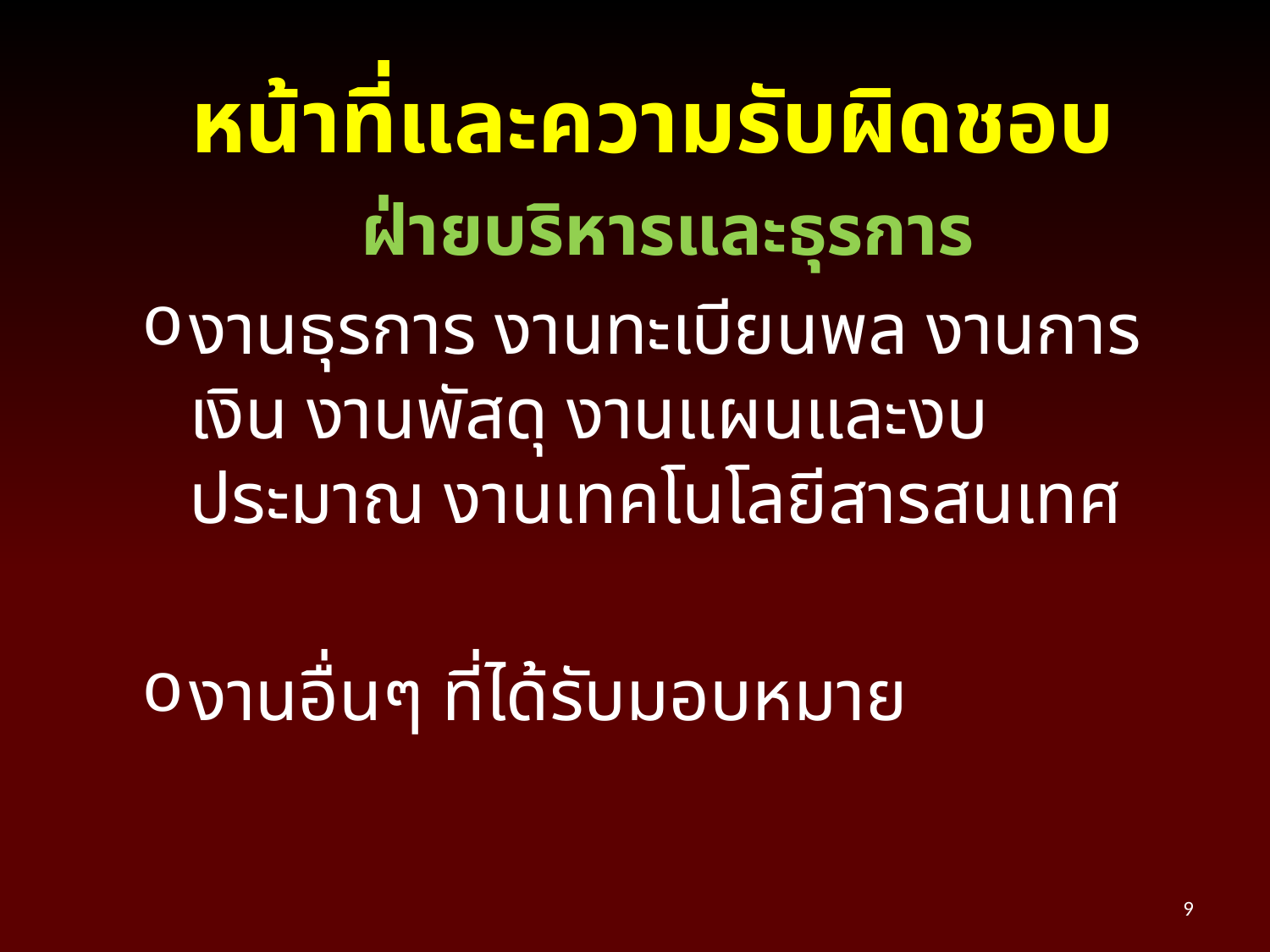

# หน้าที่และความรับผิดชอบ
ฝ่ายบริหารและธุรการ
งานธุรการ งานทะเบียนพล งานการเงิน งานพัสดุ งานแผนและงบประมาณ งานเทคโนโลยีสารสนเทศ

งานอื่นๆ ที่ได้รับมอบหมาย
9